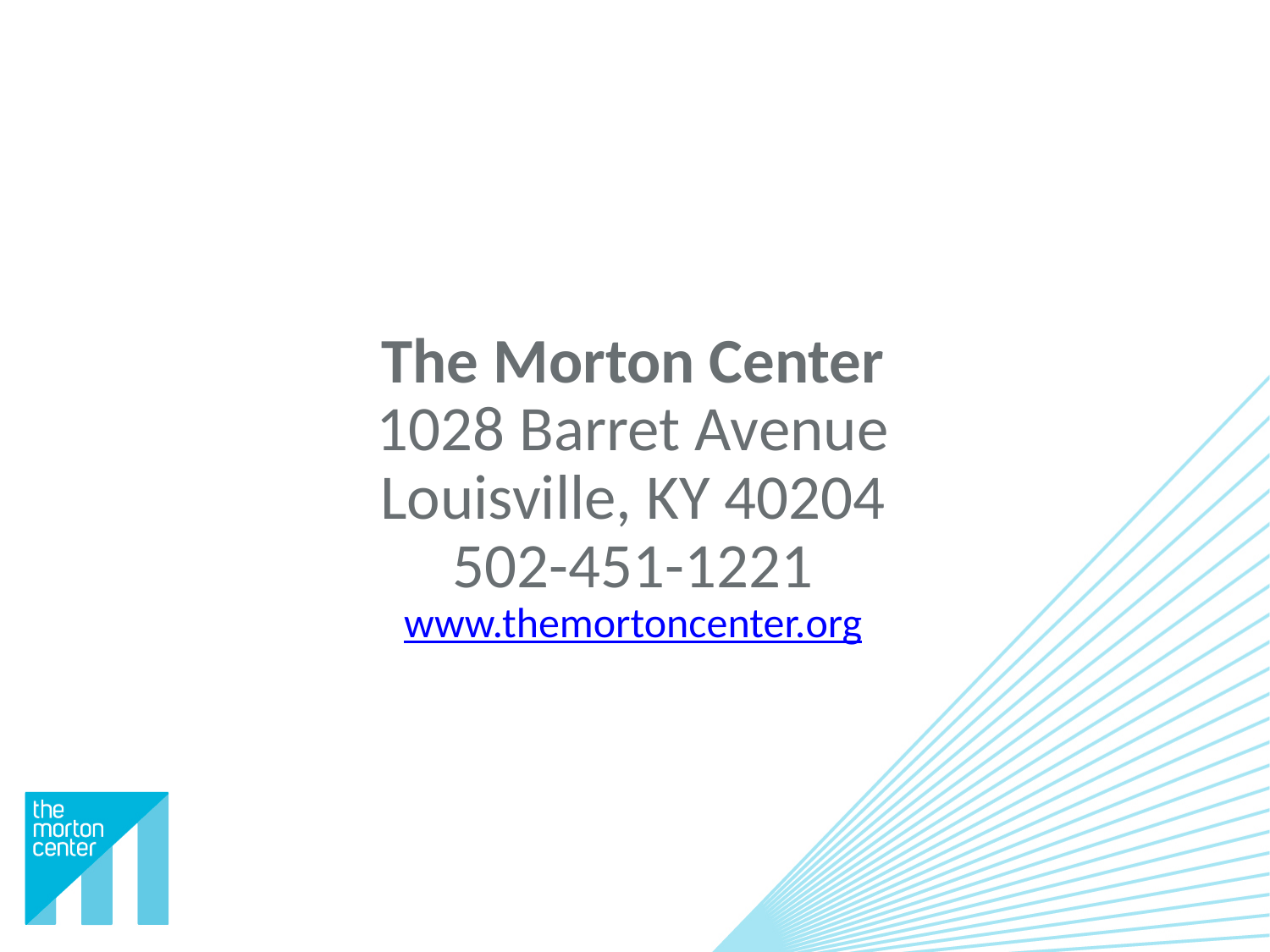

The Morton Center
1028 Barret Avenue
Louisville, KY 40204
502-451-1221
www.themortoncenter.org